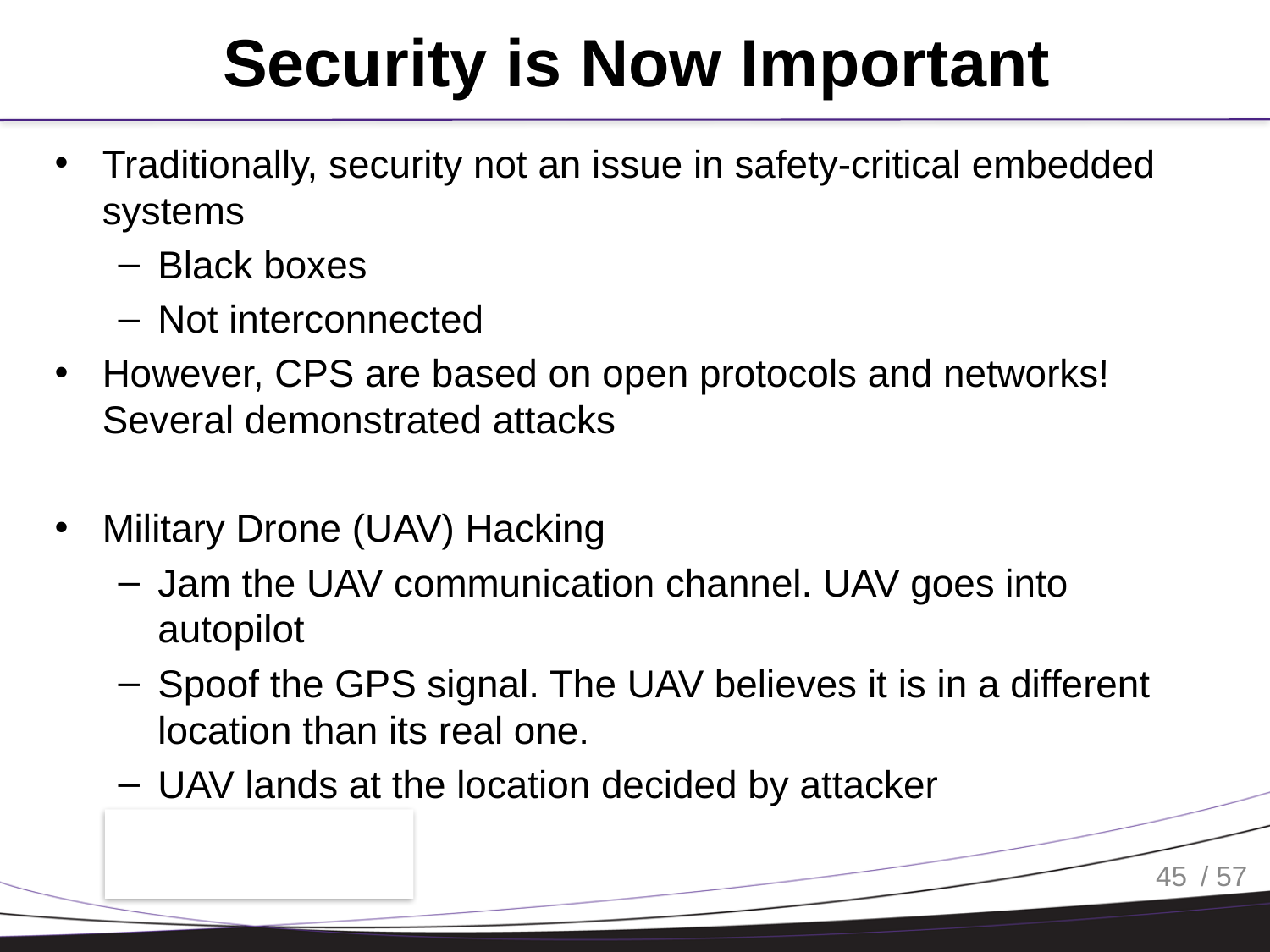

# Security is Now Important
Traditionally, security not an issue in safety-critical embedded systems
Black boxes
Not interconnected
However, CPS are based on open protocols and networks! Several demonstrated attacks

Military Drone (UAV) Hacking
Jam the UAV communication channel. UAV goes into autopilot
Spoof the GPS signal. The UAV believes it is in a different location than its real one.
UAV lands at the location decided by attacker
45